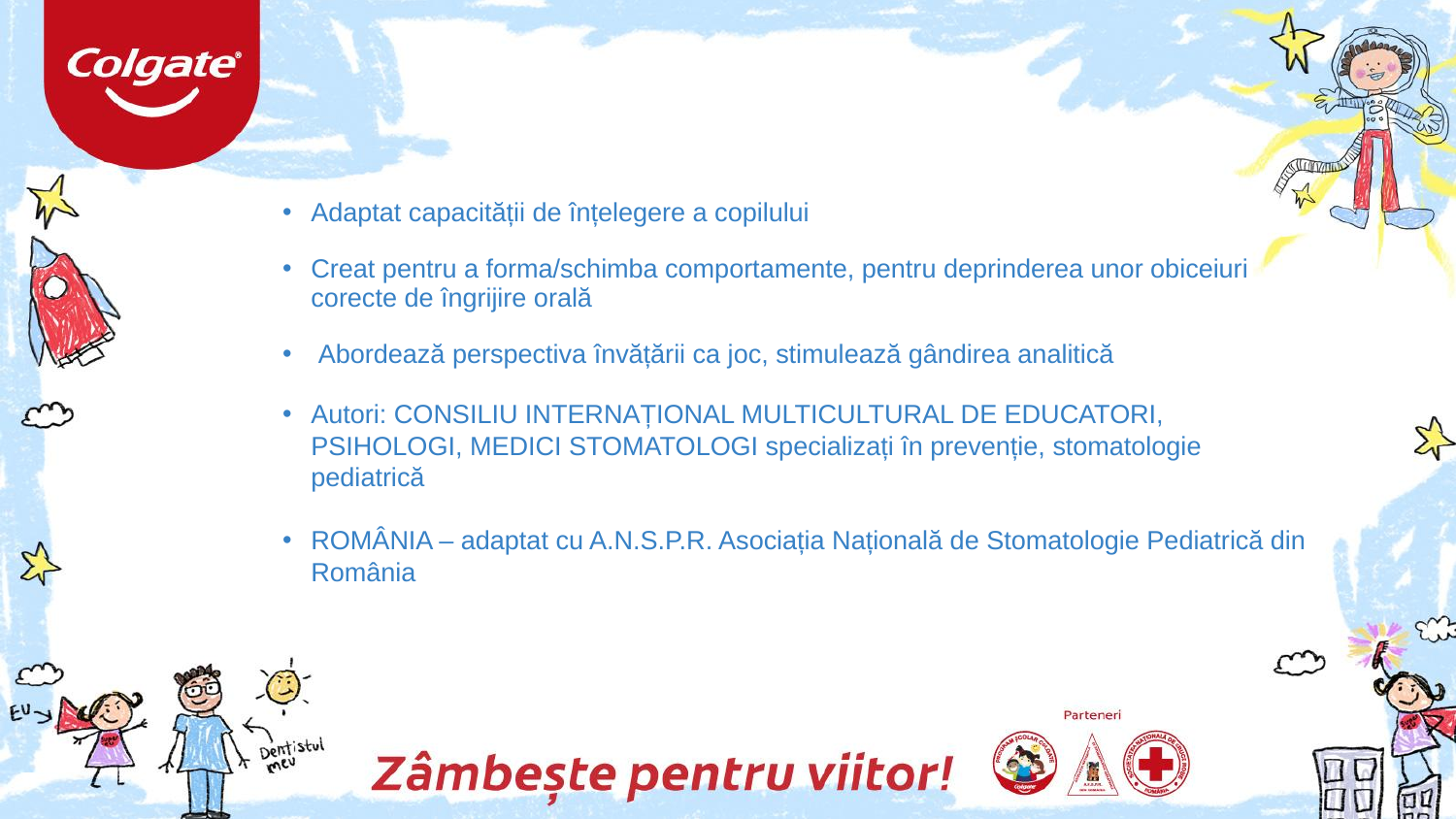

Adaptat capacității de înțelegere a copilului

Creat pentru a forma/schimba comportamente, pentru deprinderea unor obiceiuri corecte de îngrijire orală

 Abordează perspectiva învățării ca joc, stimulează gândirea analitică

Autori: CONSILIU INTERNAȚIONAL MULTICULTURAL DE EDUCATORI, PSIHOLOGI, MEDICI STOMATOLOGI specializați în prevenție, stomatologie pediatrică

ROMÂNIA – adaptat cu A.N.S.P.R. Asociația Națională de Stomatologie Pediatrică din România